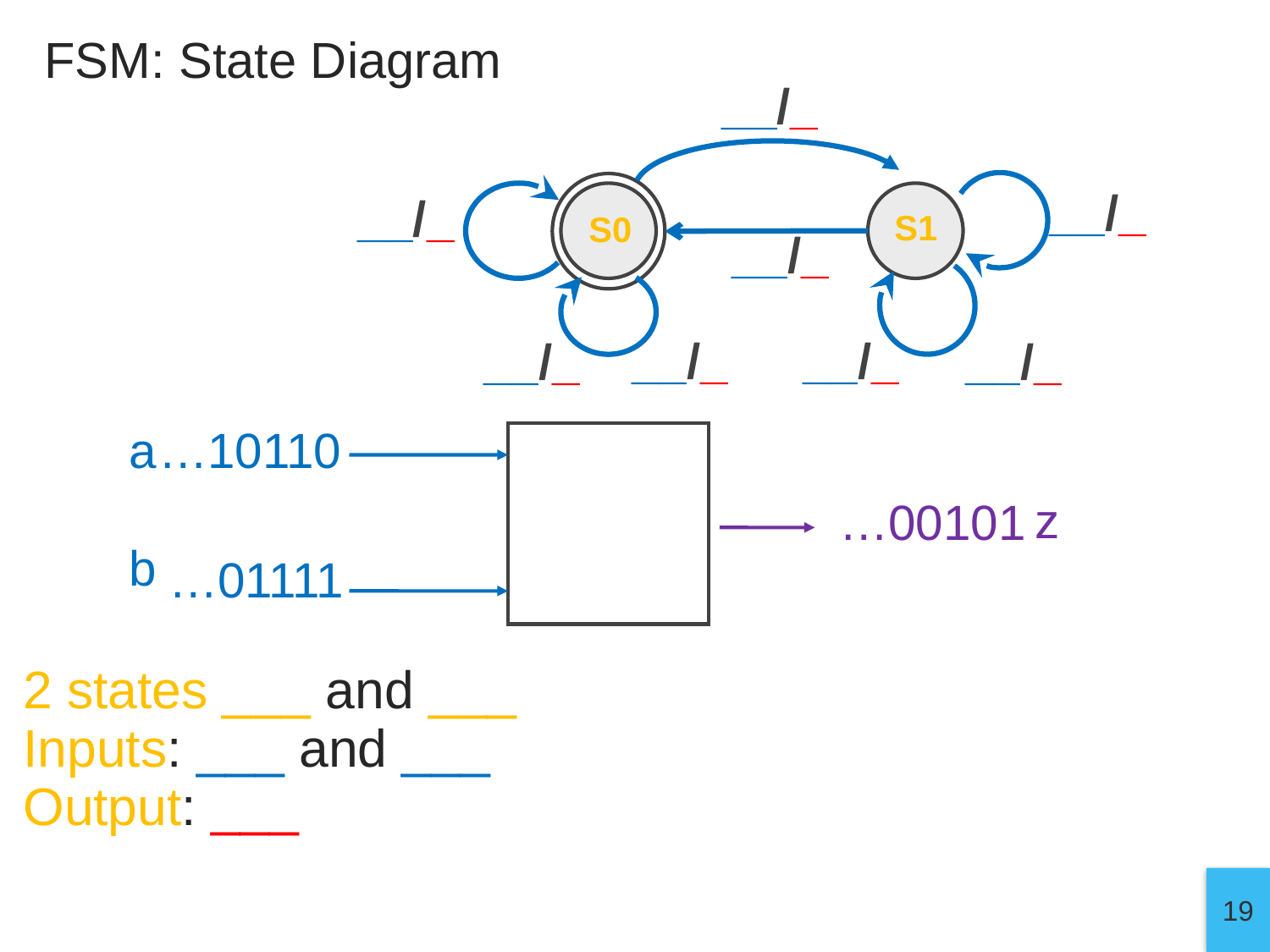

# FSM: State Diagram
__/_

__/_
__/_

S1
S0
__/_

__/_
__/_
__/_
__/_
 …10110
a

z
…00101

b
…01111

2 states ___ and ___
Inputs: ___ and ___
Output: ___
19